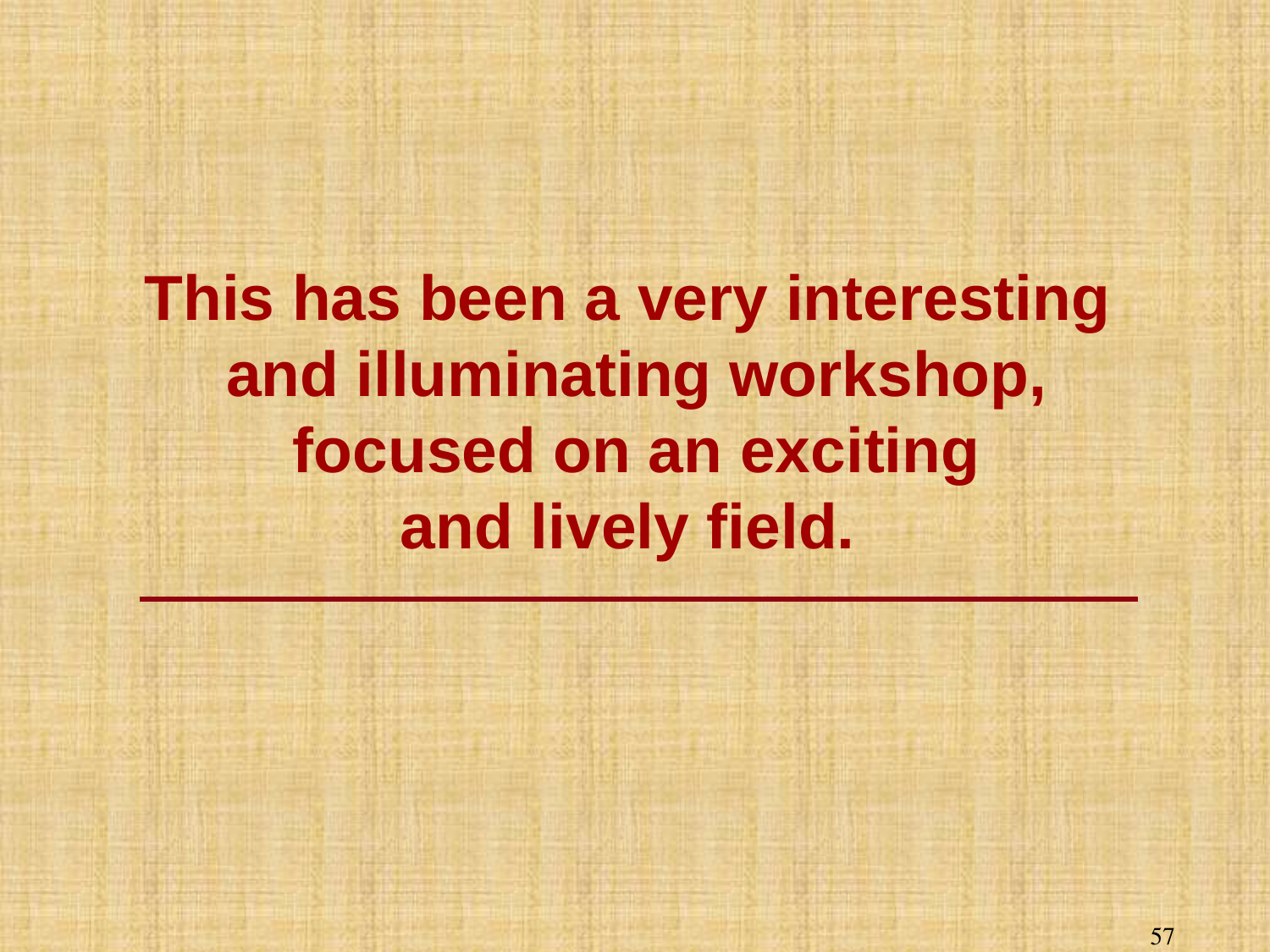

This has been a very interesting
 and illuminating workshop,
 focused on an exciting
 and lively field.
57